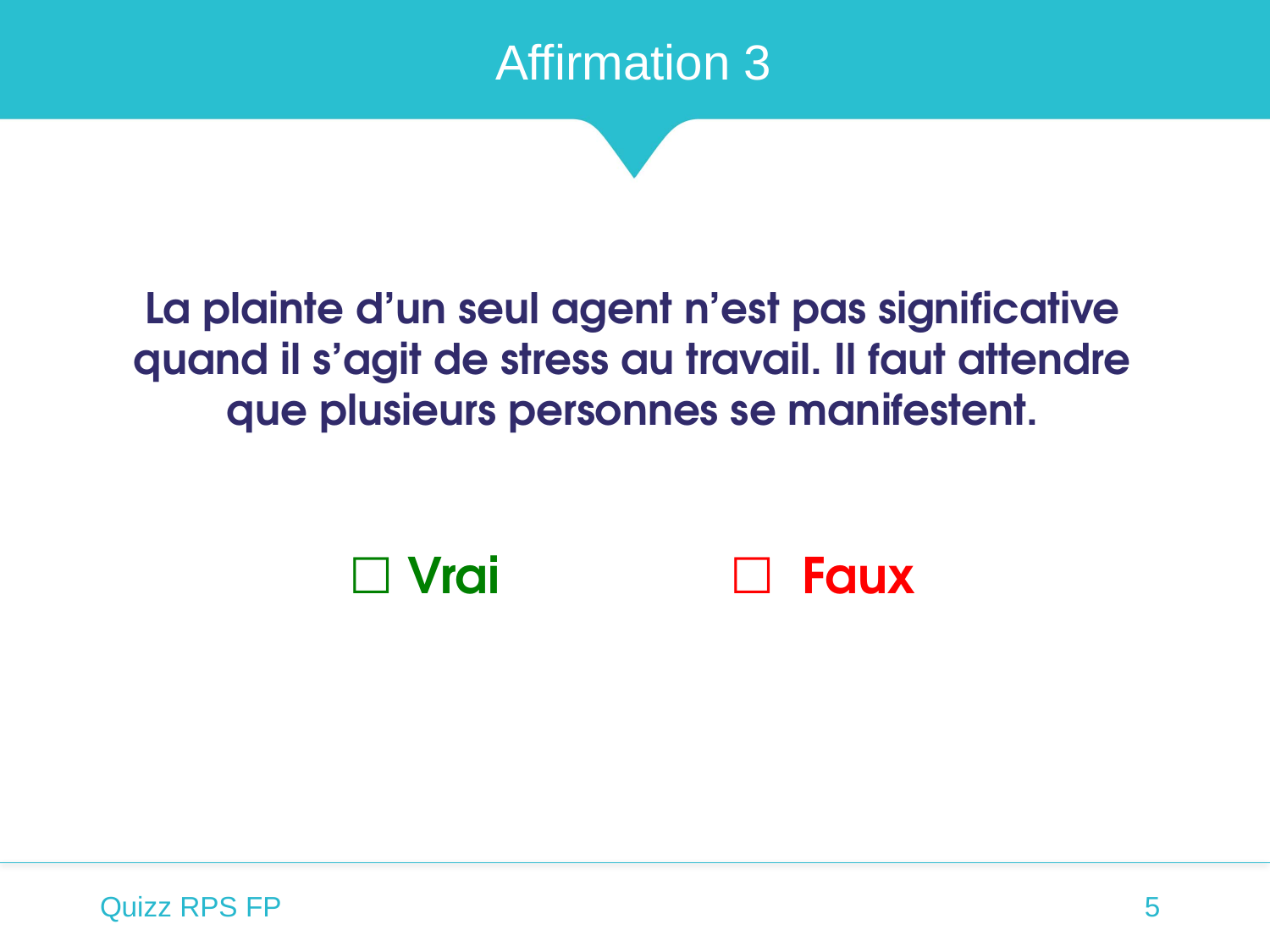

Affirmation 3

La plainte d’un seul agent n’est pas significative quand il s’agit de stress au travail. Il faut attendre que plusieurs personnes se manifestent.

☐ Vrai		☐  Faux
Quizz RPS FP